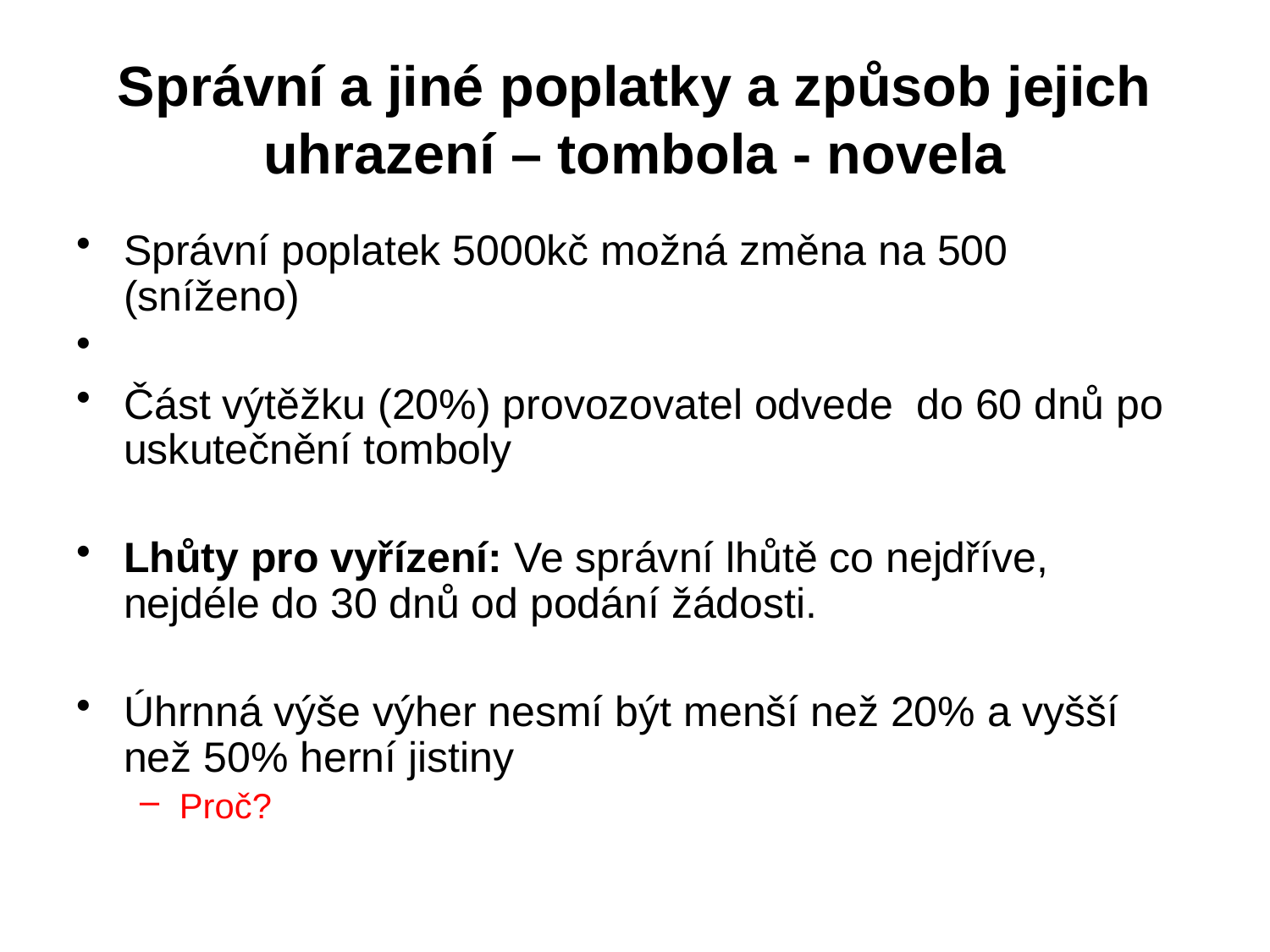

# Správní a jiné poplatky a způsob jejich uhrazení – tombola - novela
Správní poplatek 5000kč možná změna na 500 (sníženo)

Část výtěžku (20%) provozovatel odvede  do 60 dnů po uskutečnění tomboly

Lhůty pro vyřízení: Ve správní lhůtě co nejdříve, nejdéle do 30 dnů od podání žádosti.

Úhrnná výše výher nesmí být menší než 20% a vyšší než 50% herní jistiny
Proč?